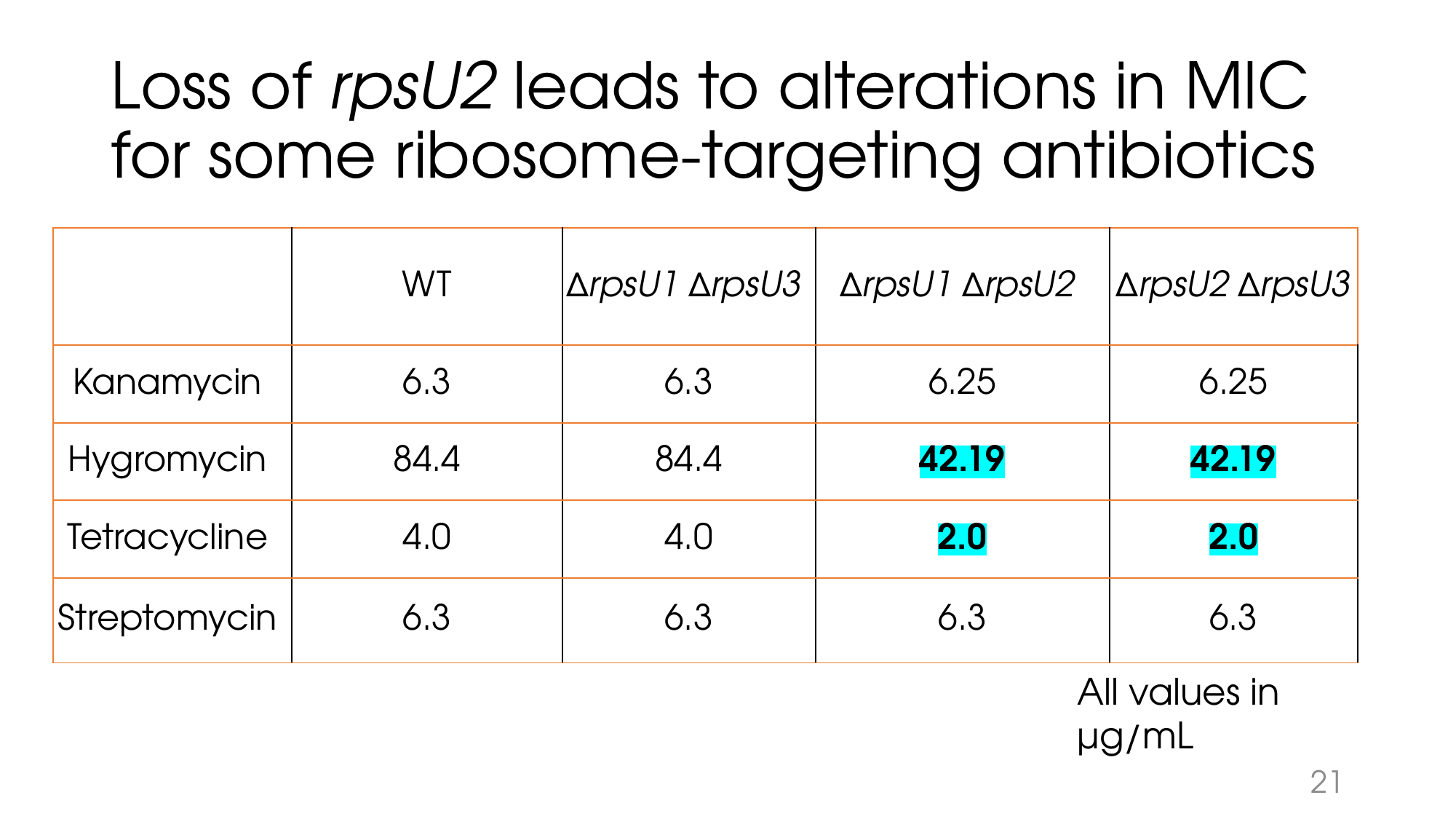

# Loss of rpsU2 leads to alterations in MIC for some ribosome-targeting antibiotics
|  | WT | ∆rpsU1 ∆rpsU3 | ∆rpsU1 ∆rpsU2 | ∆rpsU2 ∆rpsU3 |
| --- | --- | --- | --- | --- |
| Kanamycin | 6.3 | 6.3 | 6.25 | 6.25 |
| Hygromycin | 84.4 | 84.4 | 42.19 | 42.19 |
| Tetracycline | 4.0 | 4.0 | 2.0 | 2.0 |
| Streptomycin | 6.3 | 6.3 | 6.3 | 6.3 |
All values in μg/mL
21